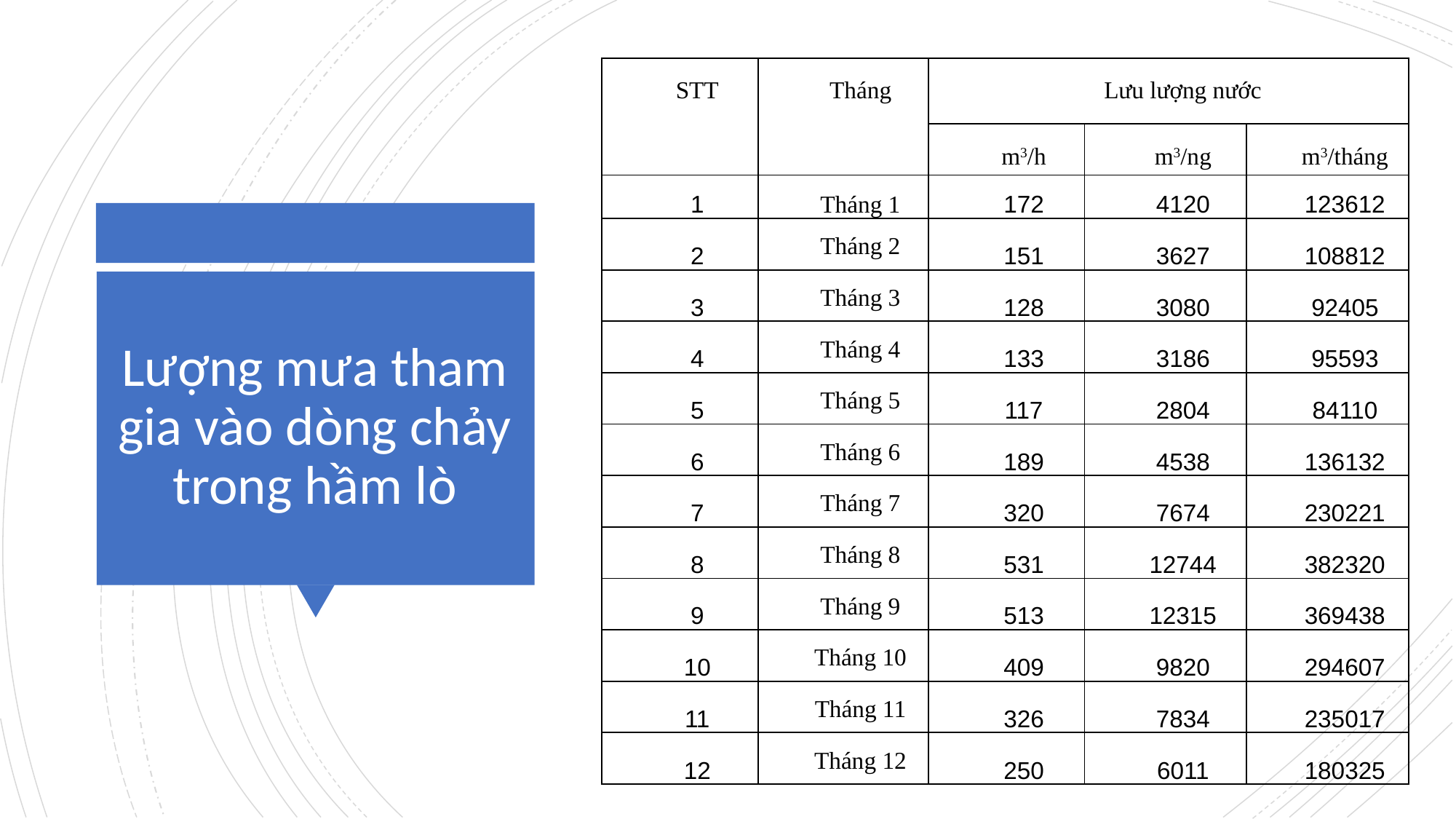

| STT | Tháng | Lưu lượng nước |  |  |
| --- | --- | --- | --- | --- |
|  |  | m3/h | m3/ng | m3/tháng |
| 1 | Tháng 1 | 172 | 4120 | 123612 |
| 2 | Tháng 2 | 151 | 3627 | 108812 |
| 3 | Tháng 3 | 128 | 3080 | 92405 |
| 4 | Tháng 4 | 133 | 3186 | 95593 |
| 5 | Tháng 5 | 117 | 2804 | 84110 |
| 6 | Tháng 6 | 189 | 4538 | 136132 |
| 7 | Tháng 7 | 320 | 7674 | 230221 |
| 8 | Tháng 8 | 531 | 12744 | 382320 |
| 9 | Tháng 9 | 513 | 12315 | 369438 |
| 10 | Tháng 10 | 409 | 9820 | 294607 |
| 11 | Tháng 11 | 326 | 7834 | 235017 |
| 12 | Tháng 12 | 250 | 6011 | 180325 |

# Lượng mưa tham gia vào dòng chảy trong hầm lò